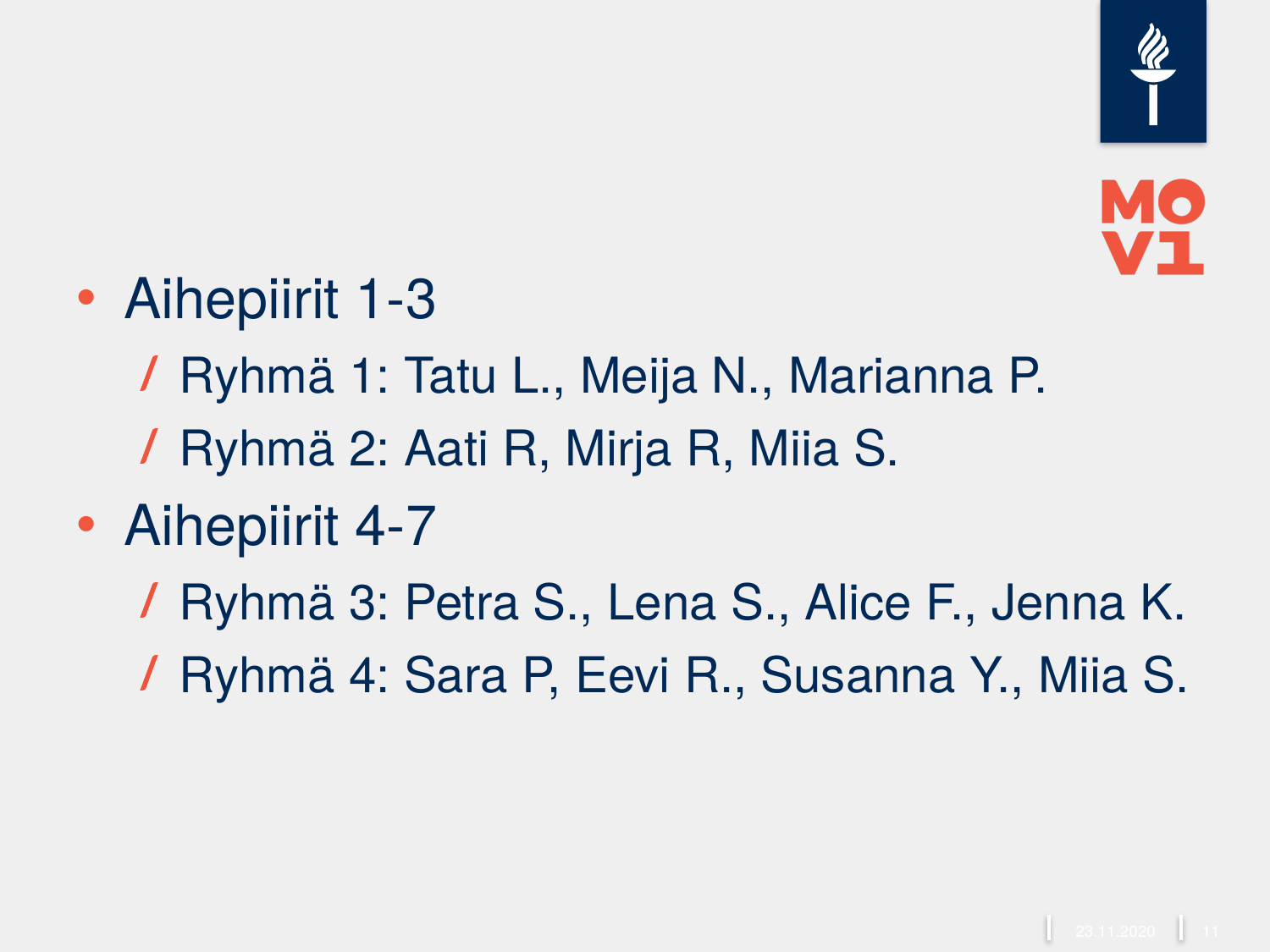

#
Aihepiirit 1-3
Ryhmä 1: Tatu L., Meija N., Marianna P.
Ryhmä 2: Aati R, Mirja R, Miia S.
Aihepiirit 4-7
Ryhmä 3: Petra S., Lena S., Alice F., Jenna K.
Ryhmä 4: Sara P, Eevi R., Susanna Y., Miia S.

23.11.2020
11